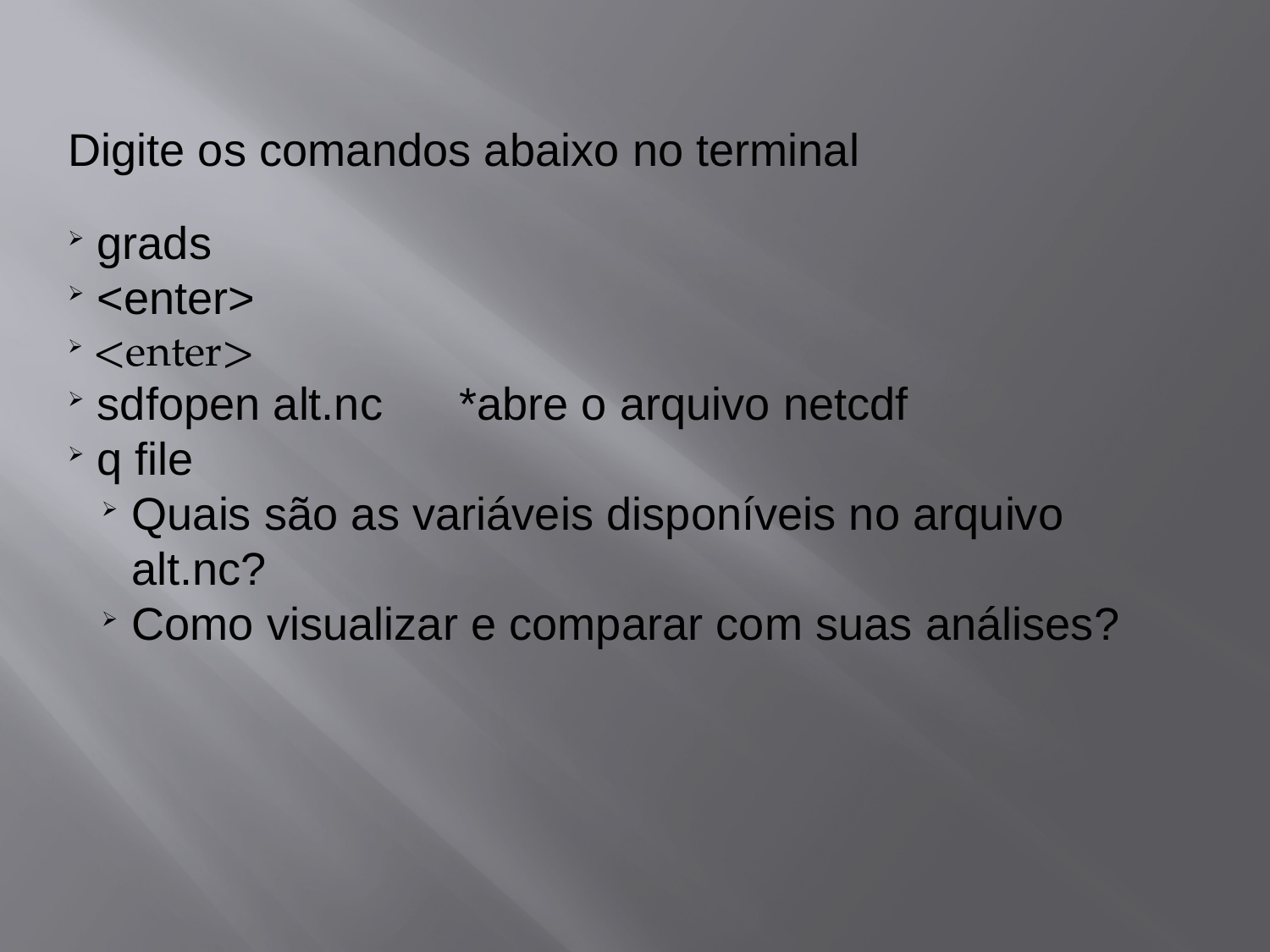

Digite os comandos abaixo no terminal

 grads
 <enter>
 <enter>
 sdfopen alt.nc      *abre o arquivo netcdf
 q file
Quais são as variáveis disponíveis no arquivo alt.nc?
Como visualizar e comparar com suas análises?